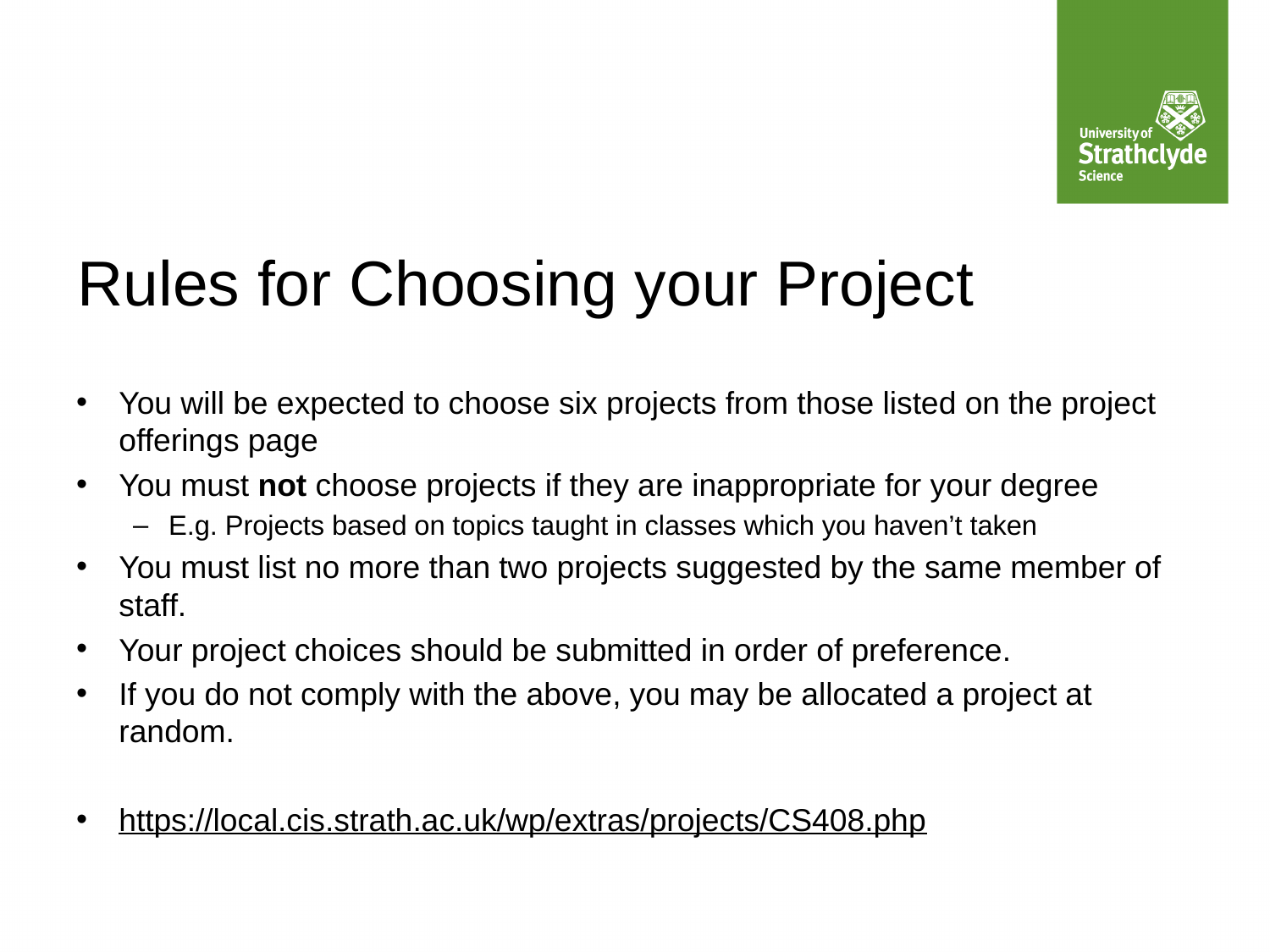

# Rules for Choosing your Project
You will be expected to choose six projects from those listed on the project offerings page
You must not choose projects if they are inappropriate for your degree
E.g. Projects based on topics taught in classes which you haven’t taken
You must list no more than two projects suggested by the same member of staff.
Your project choices should be submitted in order of preference.
If you do not comply with the above, you may be allocated a project at random.

https://local.cis.strath.ac.uk/wp/extras/projects/CS408.php